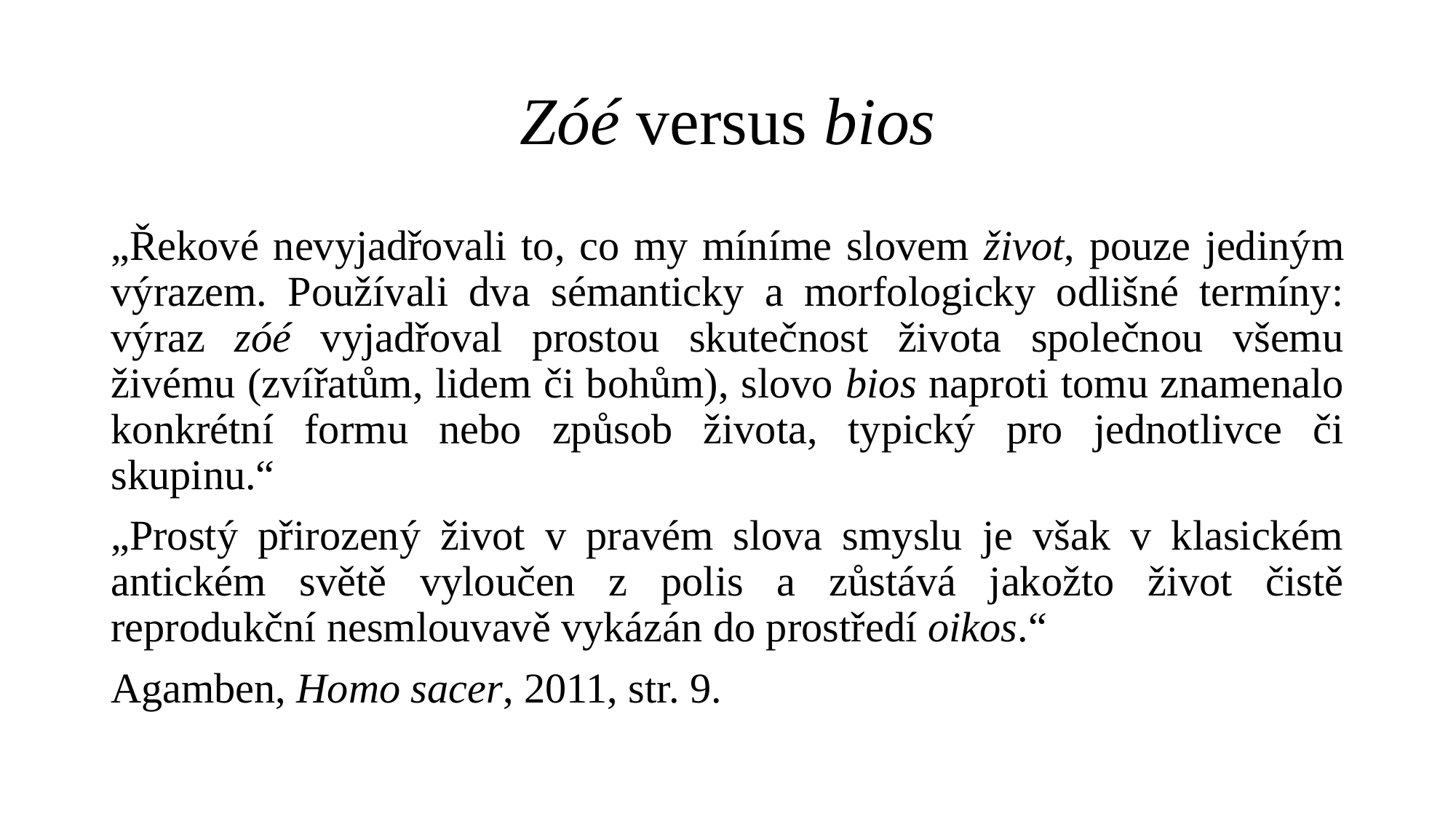

# Zóé versus bios
„Řekové nevyjadřovali to, co my míníme slovem život, pouze jediným výrazem. Používali dva sémanticky a morfologicky odlišné termíny: výraz zóé vyjadřoval prostou skutečnost života společnou všemu živému (zvířatům, lidem či bohům), slovo bios naproti tomu znamenalo konkrétní formu nebo způsob života, typický pro jednotlivce či skupinu.“
„Prostý přirozený život v pravém slova smyslu je však v klasickém antickém světě vyloučen z polis a zůstává jakožto život čistě reprodukční nesmlouvavě vykázán do prostředí oikos.“
Agamben, Homo sacer, 2011, str. 9.